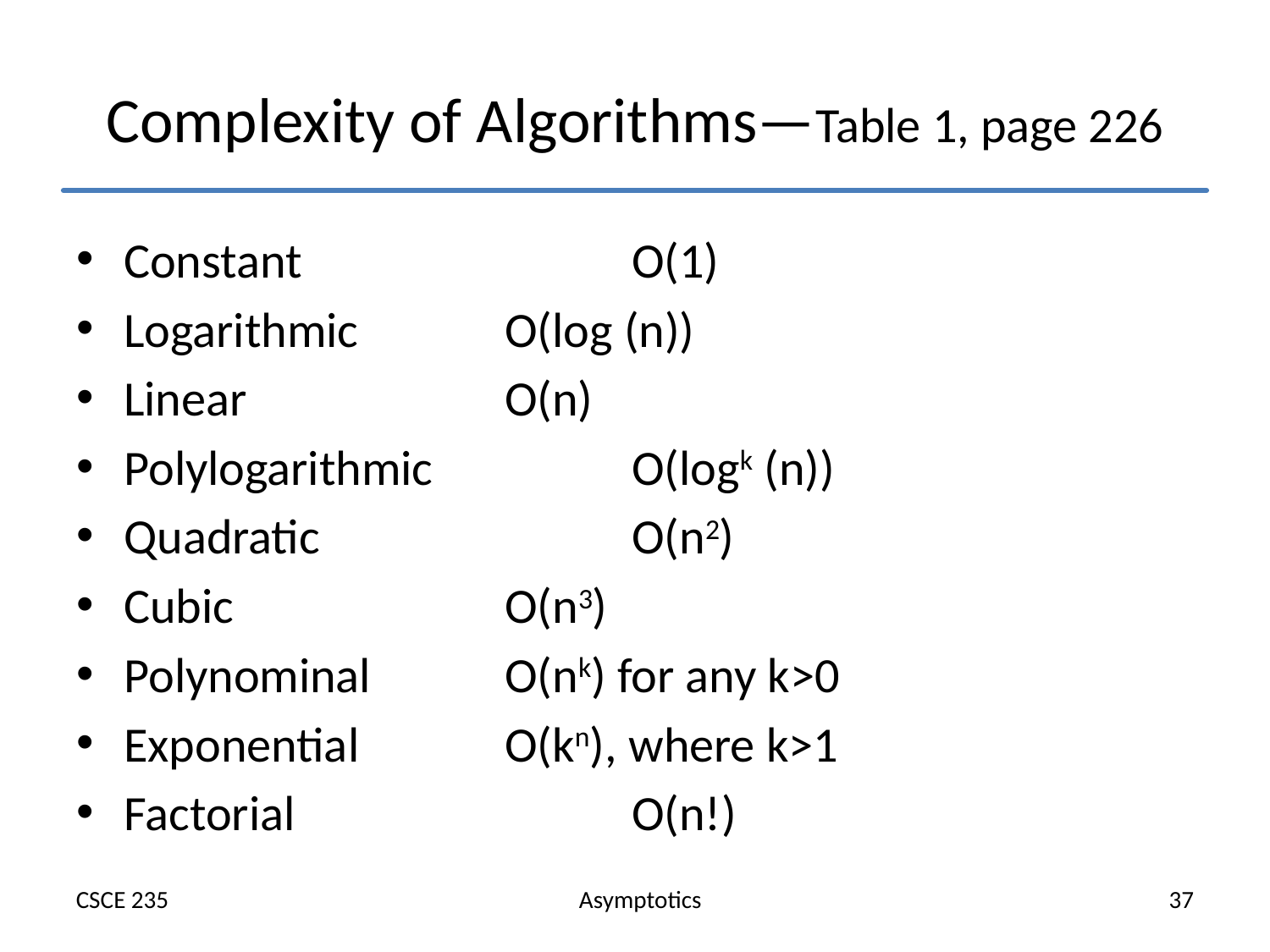

# Complexity of Algorithms—Table 1, page 226
Constant 		 	O(1)
Logarithmic		O(log (n))
Linear			O(n)
Polylogarithmic 		O(logk (n))
Quadratic			O(n2)
Cubic			O(n3)
Polynominal		O(nk) for any k>0
Exponential		O(kn), where k>1
Factorial			O(n!)